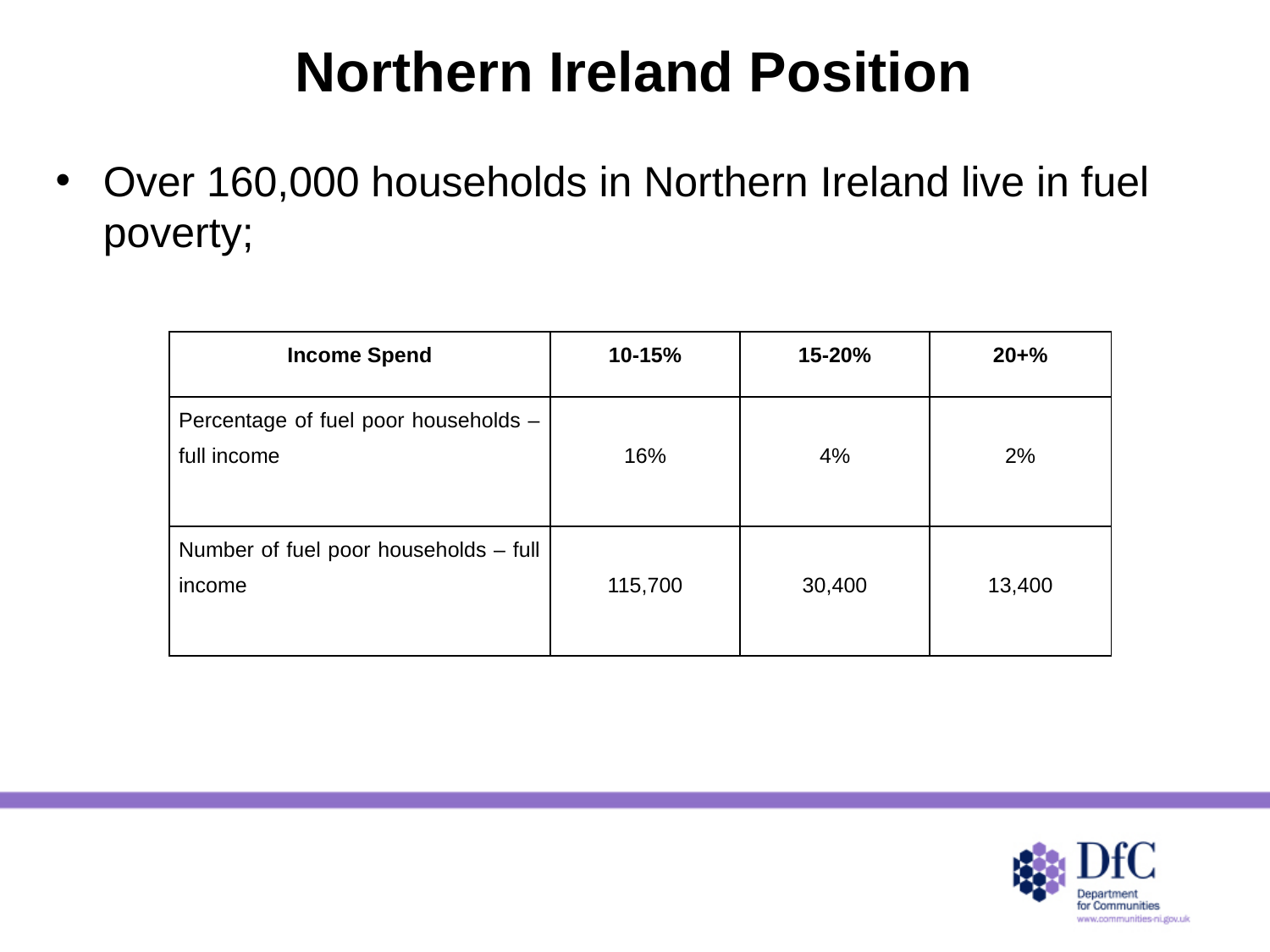

# Northern Ireland Position
Over 160,000 households in Northern Ireland live in fuel poverty;

| Income Spend | 10-15% | 15-20% | 20+% |
| --- | --- | --- | --- |
| Percentage of fuel poor households – full income | 16% | 4% | 2% |
| Number of fuel poor households – full income | 115,700 | 30,400 | 13,400 |